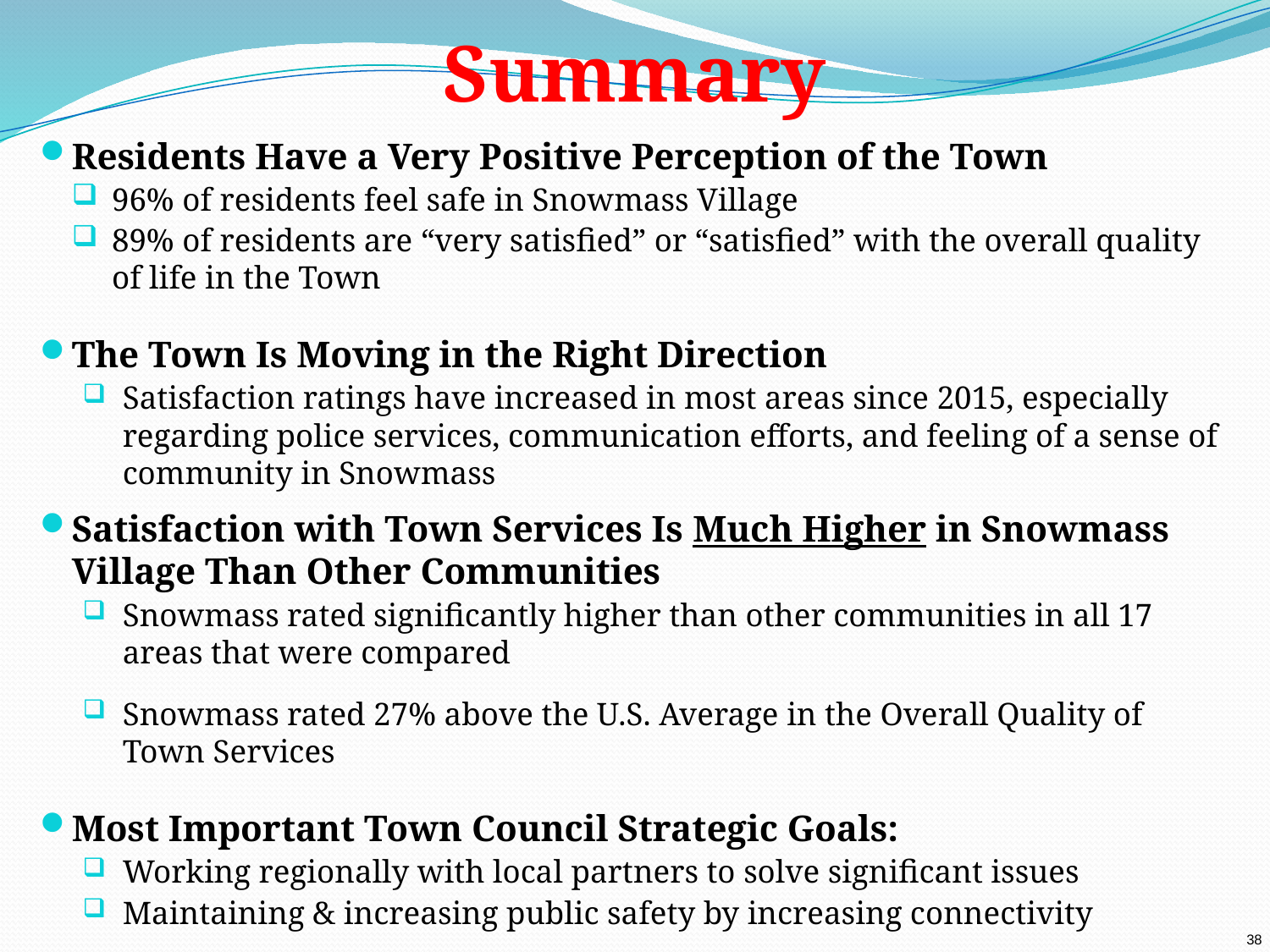

Summary
Residents Have a Very Positive Perception of the Town

96% of residents feel safe in Snowmass Village

89% of residents are “very satisfied” or “satisfied” with the overall quality of life in the Town

The Town Is Moving in the Right Direction

Satisfaction ratings have increased in most areas since 2015, especially regarding police services, communication efforts, and feeling of a sense of community in Snowmass

Satisfaction with Town Services Is Much Higher in Snowmass Village Than Other Communities

Snowmass rated significantly higher than other communities in all 17 areas that were compared

Snowmass rated 27% above the U.S. Average in the Overall Quality of Town Services

Most Important Town Council Strategic Goals:

Working regionally with local partners to solve significant issues

Maintaining & increasing public safety by increasing connectivity

38